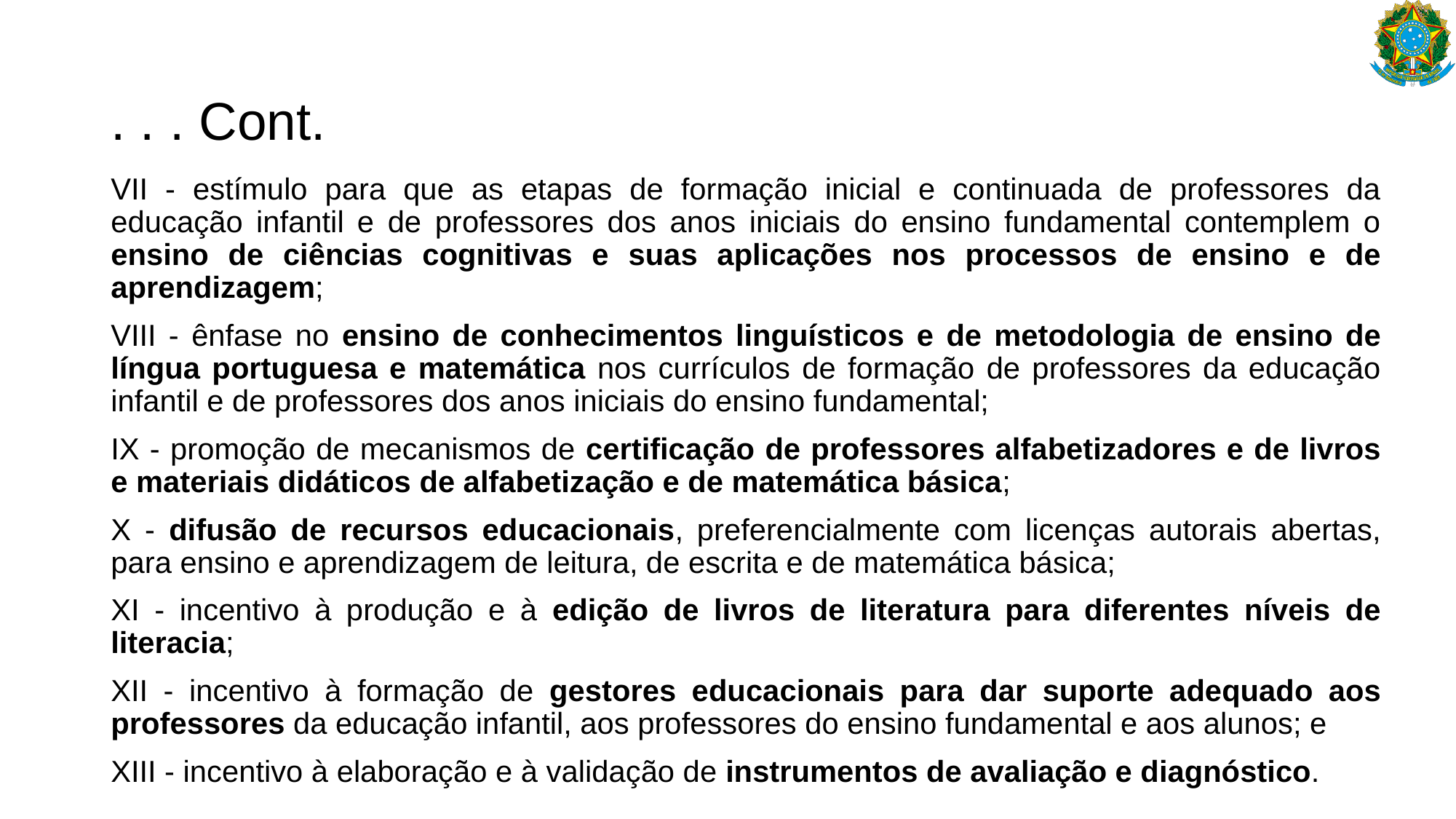

# . . . Cont.
VII - estímulo para que as etapas de formação inicial e continuada de professores da educação infantil e de professores dos anos iniciais do ensino fundamental contemplem o ensino de ciências cognitivas e suas aplicações nos processos de ensino e de aprendizagem;
VIII - ênfase no ensino de conhecimentos linguísticos e de metodologia de ensino de língua portuguesa e matemática nos currículos de formação de professores da educação infantil e de professores dos anos iniciais do ensino fundamental;
IX - promoção de mecanismos de certificação de professores alfabetizadores e de livros e materiais didáticos de alfabetização e de matemática básica;
X - difusão de recursos educacionais, preferencialmente com licenças autorais abertas, para ensino e aprendizagem de leitura, de escrita e de matemática básica;
XI - incentivo à produção e à edição de livros de literatura para diferentes níveis de literacia;
XII - incentivo à formação de gestores educacionais para dar suporte adequado aos professores da educação infantil, aos professores do ensino fundamental e aos alunos; e
XIII - incentivo à elaboração e à validação de instrumentos de avaliação e diagnóstico.